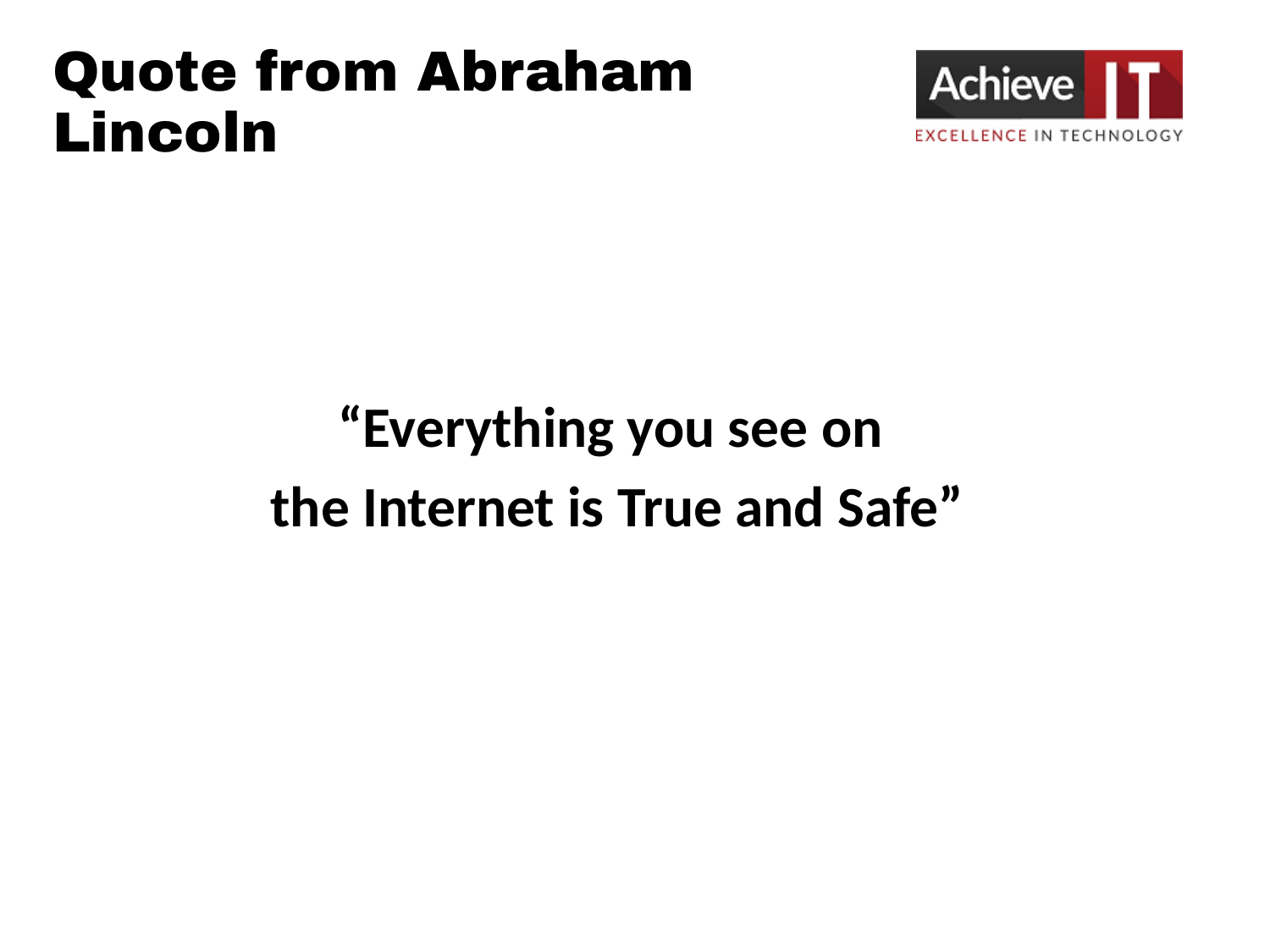

# Quote from Abraham Lincoln

“Everything you see on
the Internet is True and Safe”